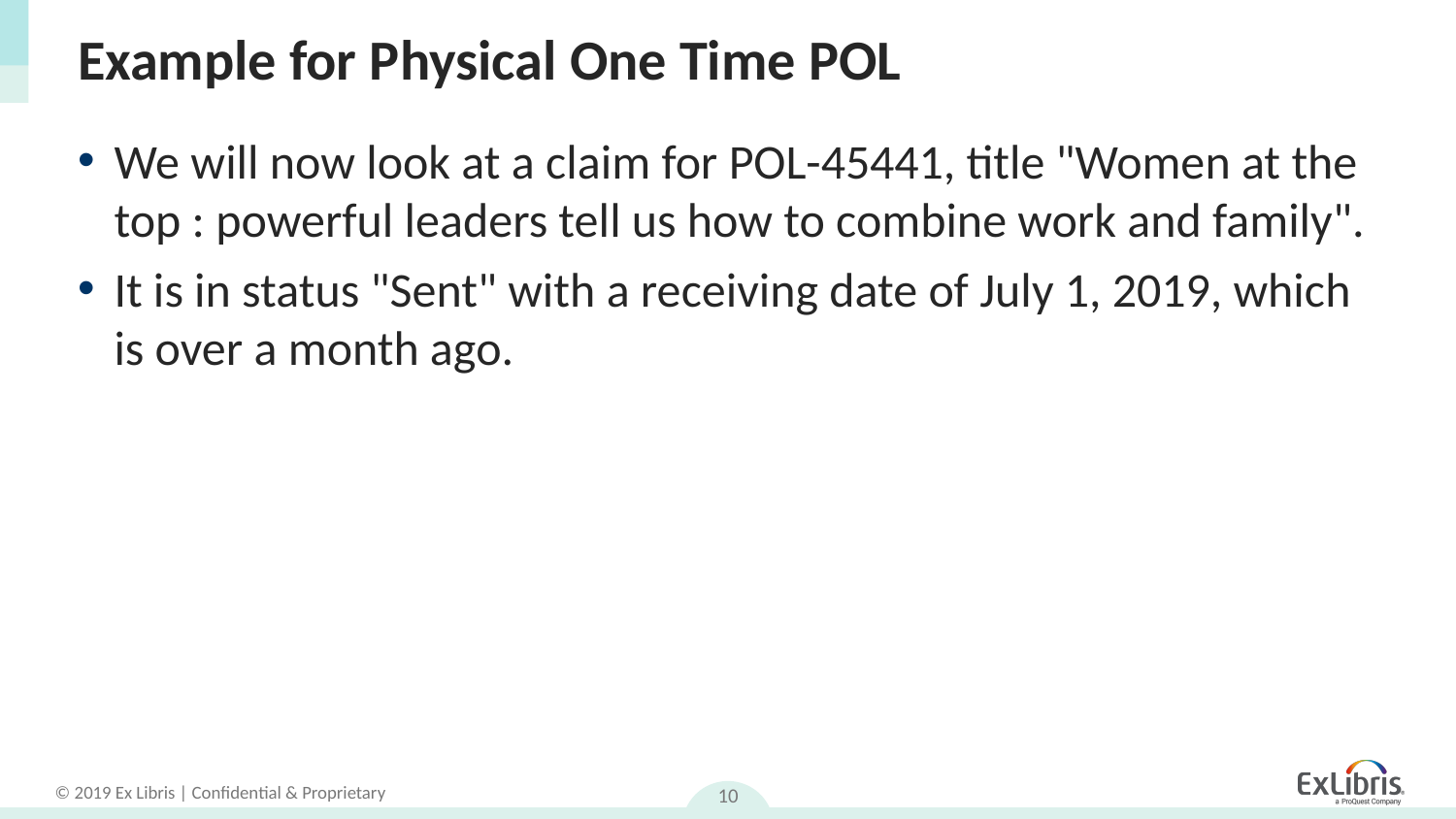

# Example for Physical One Time POL
We will now look at a claim for POL-45441, title "Women at the top : powerful leaders tell us how to combine work and family".
It is in status "Sent" with a receiving date of July 1, 2019, which is over a month ago.
10